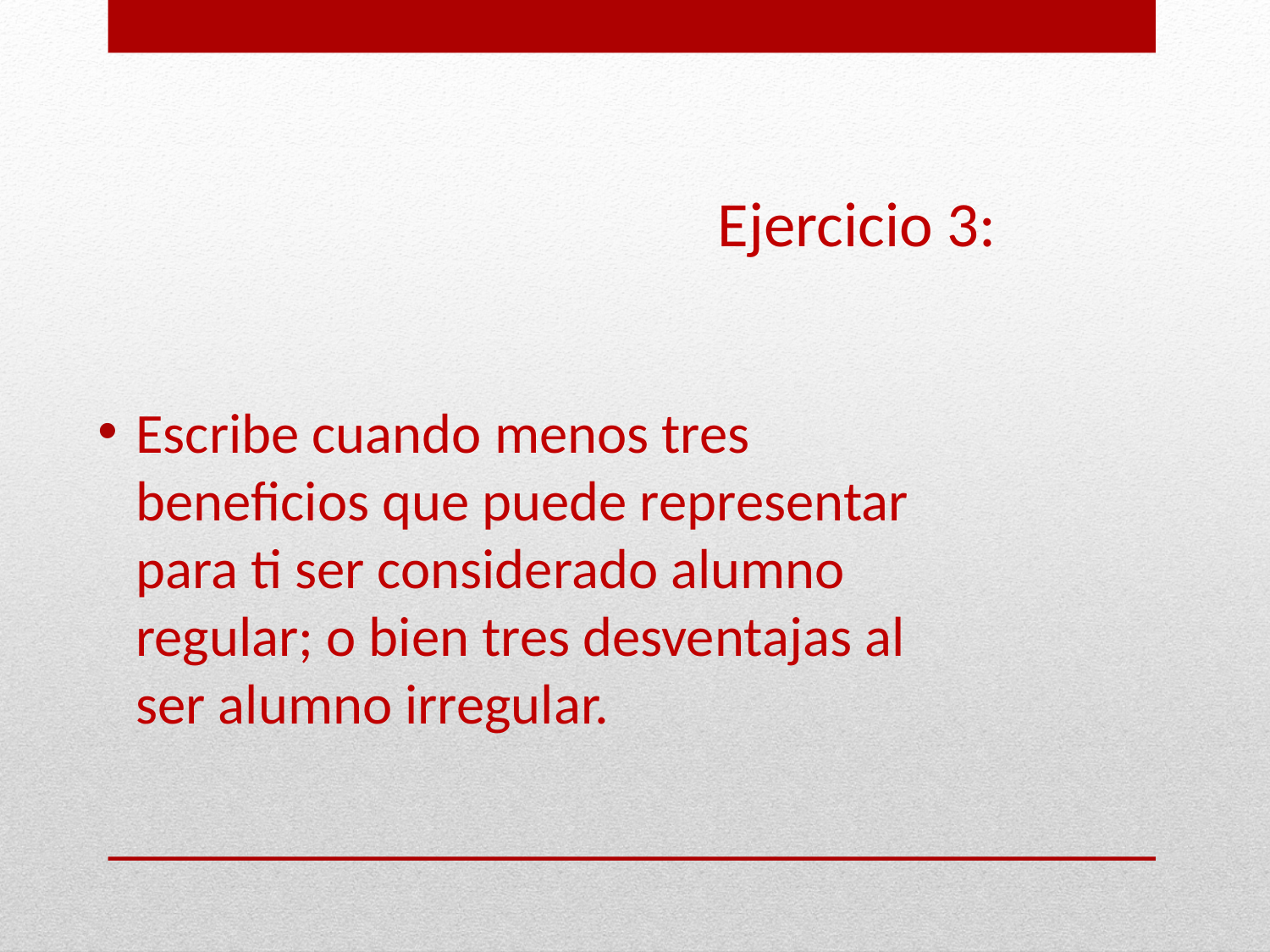

# Ejercicio 3:
Escribe cuando menos tres beneficios que puede representar para ti ser considerado alumno regular; o bien tres desventajas al ser alumno irregular.